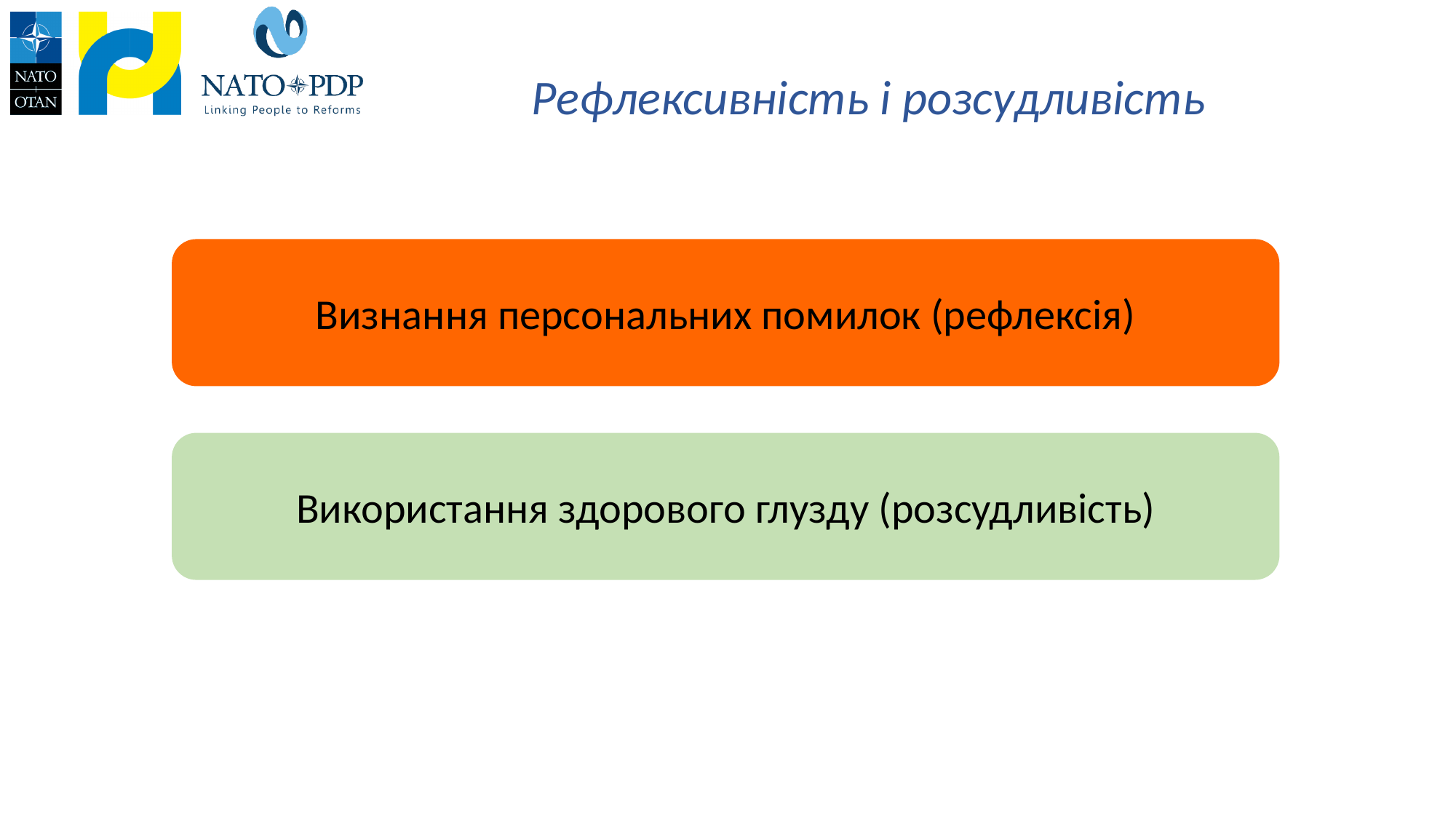

# Рефлексивність і розсудливість
Визнання персональних помилок (рефлексія)
Використання здорового глузду (розсудливість)